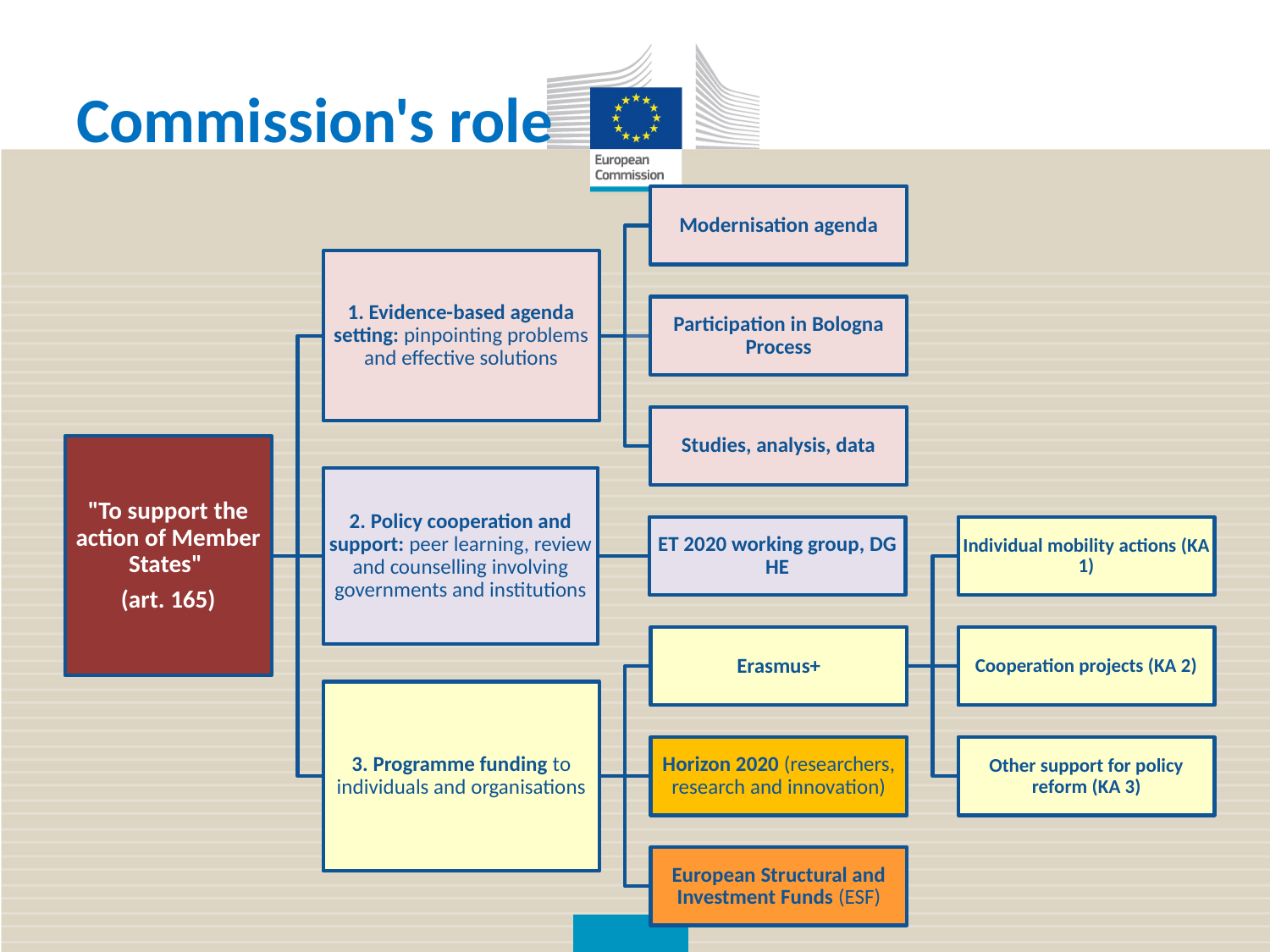

# Commission's role
"To support the action of Member States"
(art. 165)
1. Evidence-based agenda setting: pinpointing problems and effective solutions
Modernisation agenda
Participation in Bologna Process
Studies, analysis, data
2. Policy cooperation and support: peer learning, review and counselling involving governments and institutions
ET 2020 working group, DG HE
3. Programme funding to individuals and organisations
Erasmus+
Individual mobility actions (KA 1)
Cooperation projects (KA 2)
Other support for policy reform (KA 3)
Horizon 2020 (researchers, research and innovation)
European Structural and Investment Funds (ESF)